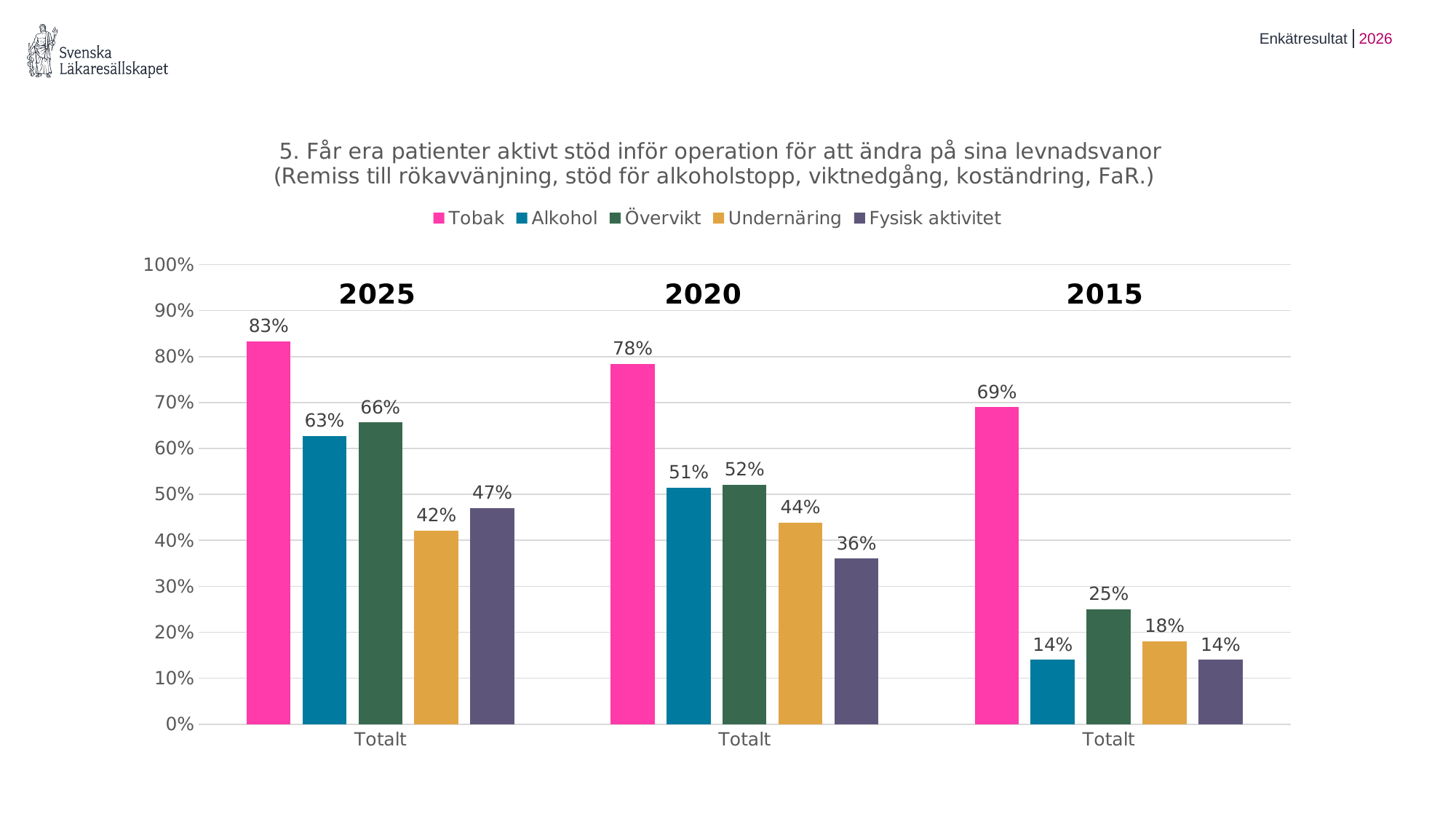

2026
Enkätresultat

### Chart:  5. Får era patienter aktivt stöd inför operation för att ändra på sina levnadsvanor (Remiss till rökavvänjning, stöd för alkoholstopp, viktnedgång, koständring, FaR.)

| Category | Tobak | Alkohol | Övervikt | Undernäring | Fysisk aktivitet |
|---|---|---|---|---|---|
| Totalt | 0.8333333333333334 | 0.6274509803921569 | 0.6568627450980392 | 0.4215686274509804 | 0.47058823529411764 |
| Totalt | 0.7839817839817841 | 0.5146223146223146 | 0.5213642213642213 | 0.43844173844173845 | 0.36028116028116025 |
| Totalt | 0.69 | 0.14 | 0.25 | 0.18 | 0.14 |